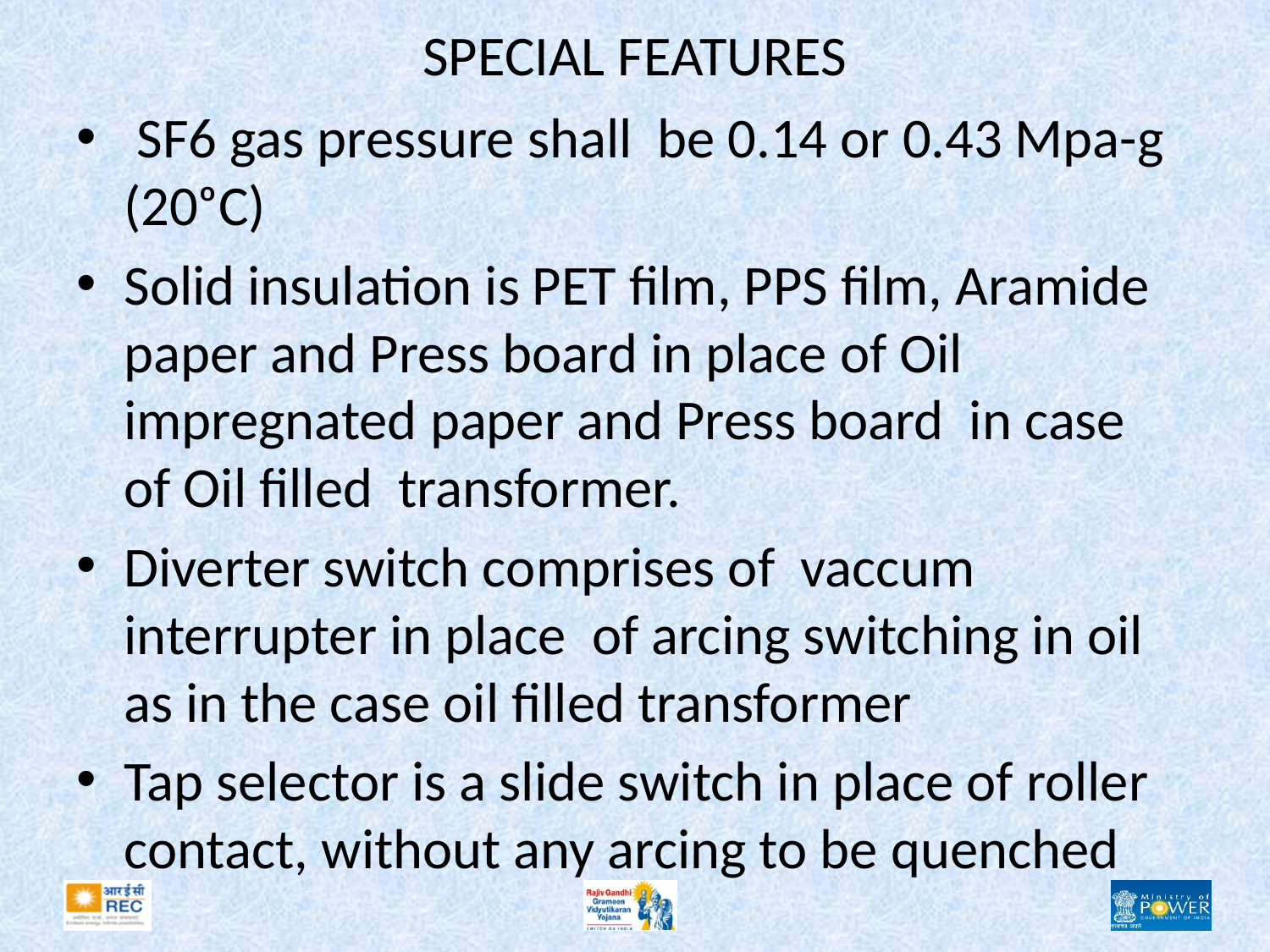

# SPECIAL FEATURES
 SF6 gas pressure shall  be 0.14 or 0.43 Mpa-g (20ᵒC)
Solid insulation is PET film, PPS film, Aramide paper and Press board in place of Oil impregnated paper and Press board  in case  of Oil filled  transformer.
Diverter switch comprises of  vaccum interrupter in place  of arcing switching in oil as in the case oil filled transformer
Tap selector is a slide switch in place of roller contact, without any arcing to be quenched